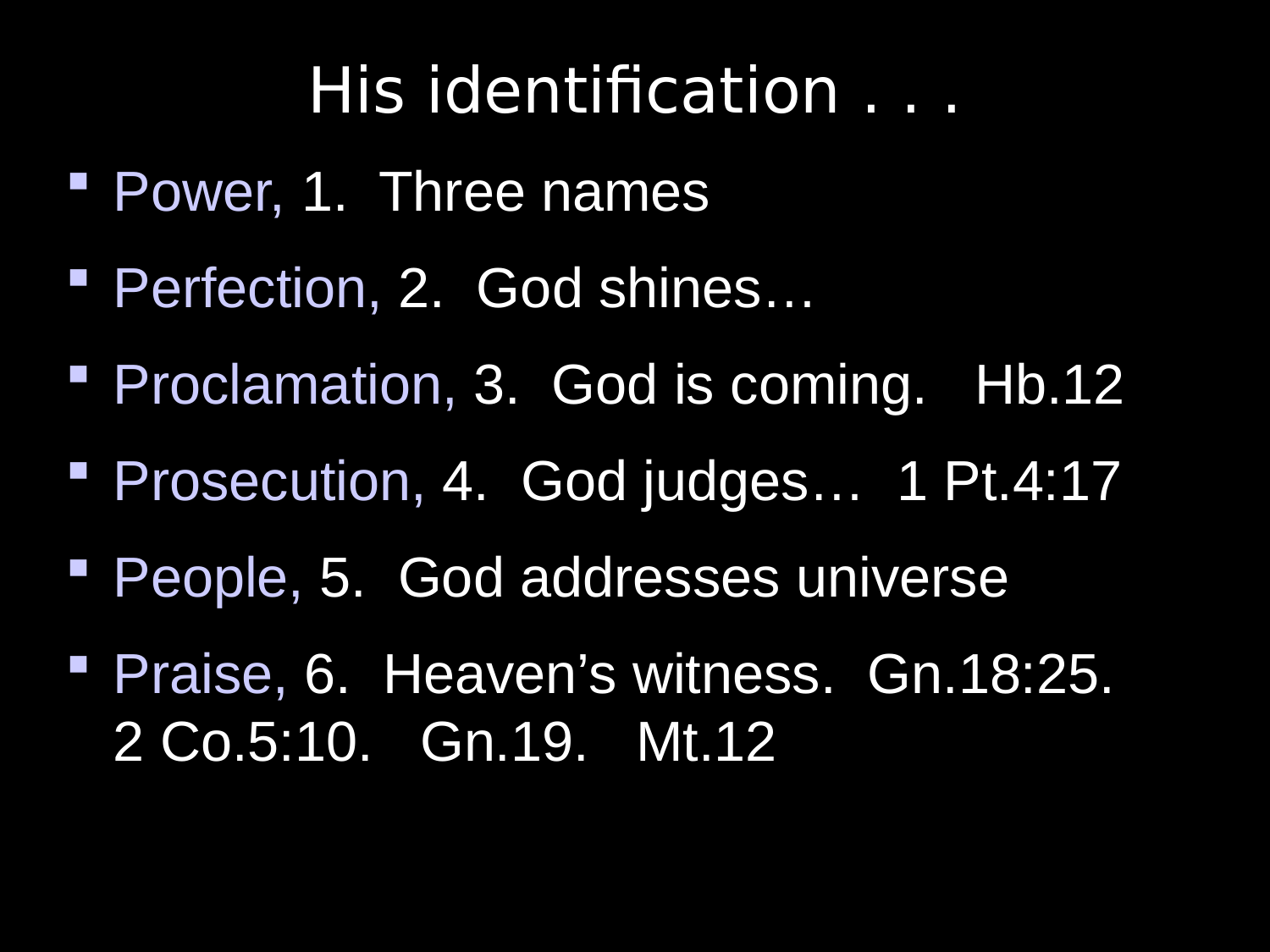

# His identification . . .
Power, 1.  Three names
Perfection, 2.  God shines…
Proclamation, 3.  God is coming.   Hb.12
Prosecution, 4.  God judges…  1 Pt.4:17
People, 5.  God addresses universe
Praise, 6.  Heaven’s witness.  Gn.18:25.
2 Co.5:10.   Gn.19.   Mt.12